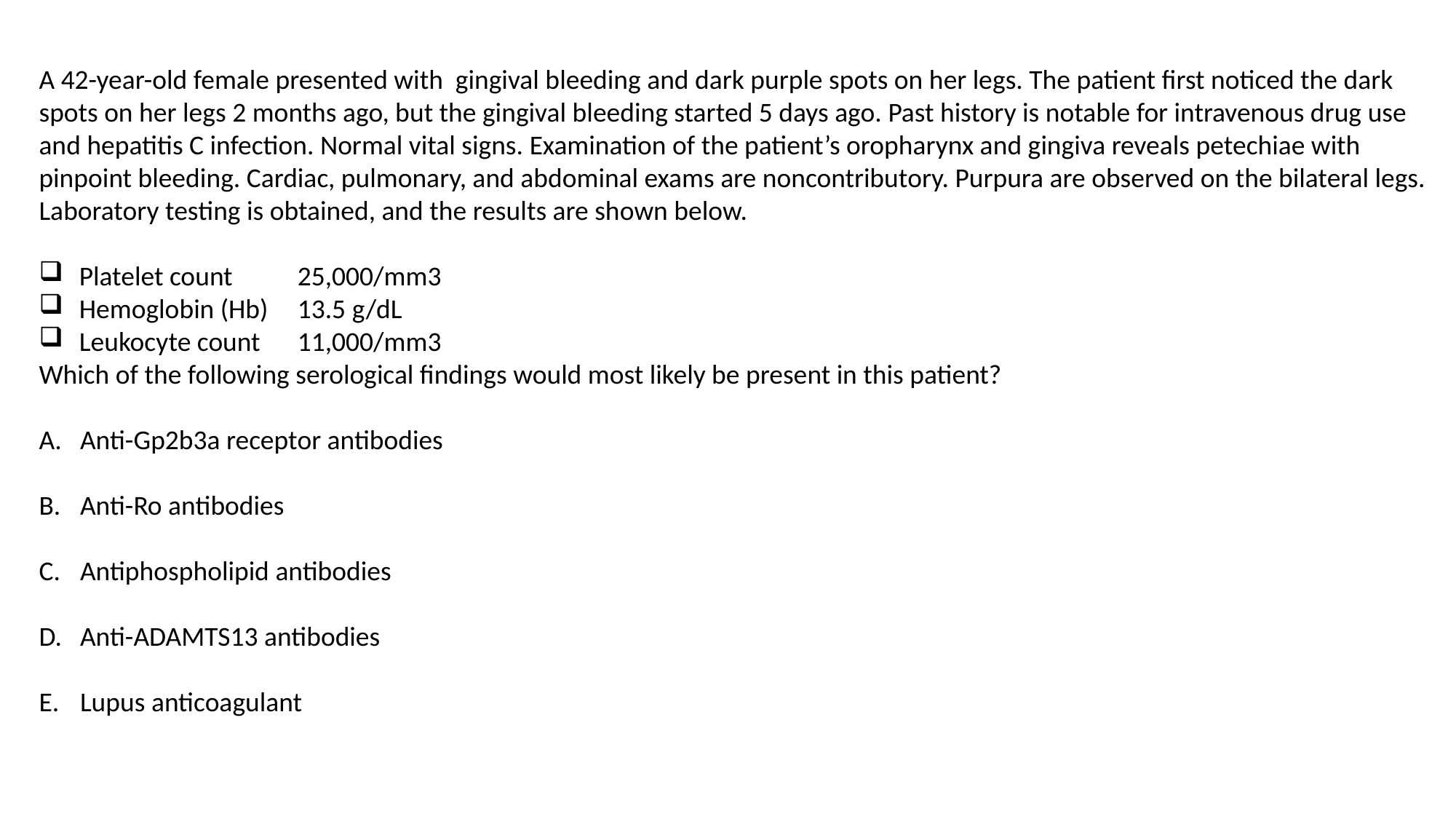

A 42-year-old female presented with  gingival bleeding and dark purple spots on her legs. The patient first noticed the dark spots on her legs 2 months ago, but the gingival bleeding started 5 days ago. Past history is notable for intravenous drug use and hepatitis C infection. Normal vital signs. Examination of the patient’s oropharynx and gingiva reveals petechiae with pinpoint bleeding. Cardiac, pulmonary, and abdominal exams are noncontributory. Purpura are observed on the bilateral legs. Laboratory testing is obtained, and the results are shown below.

 Platelet count 	 25,000/mm3
 Hemoglobin (Hb) 	 13.5 g/dL
 Leukocyte count 	 11,000/mm3
Which of the following serological findings would most likely be present in this patient?

Anti-Gp2b3a receptor antibodies

Anti-Ro antibodies

Antiphospholipid antibodies

Anti-ADAMTS13 antibodies

Lupus anticoagulant